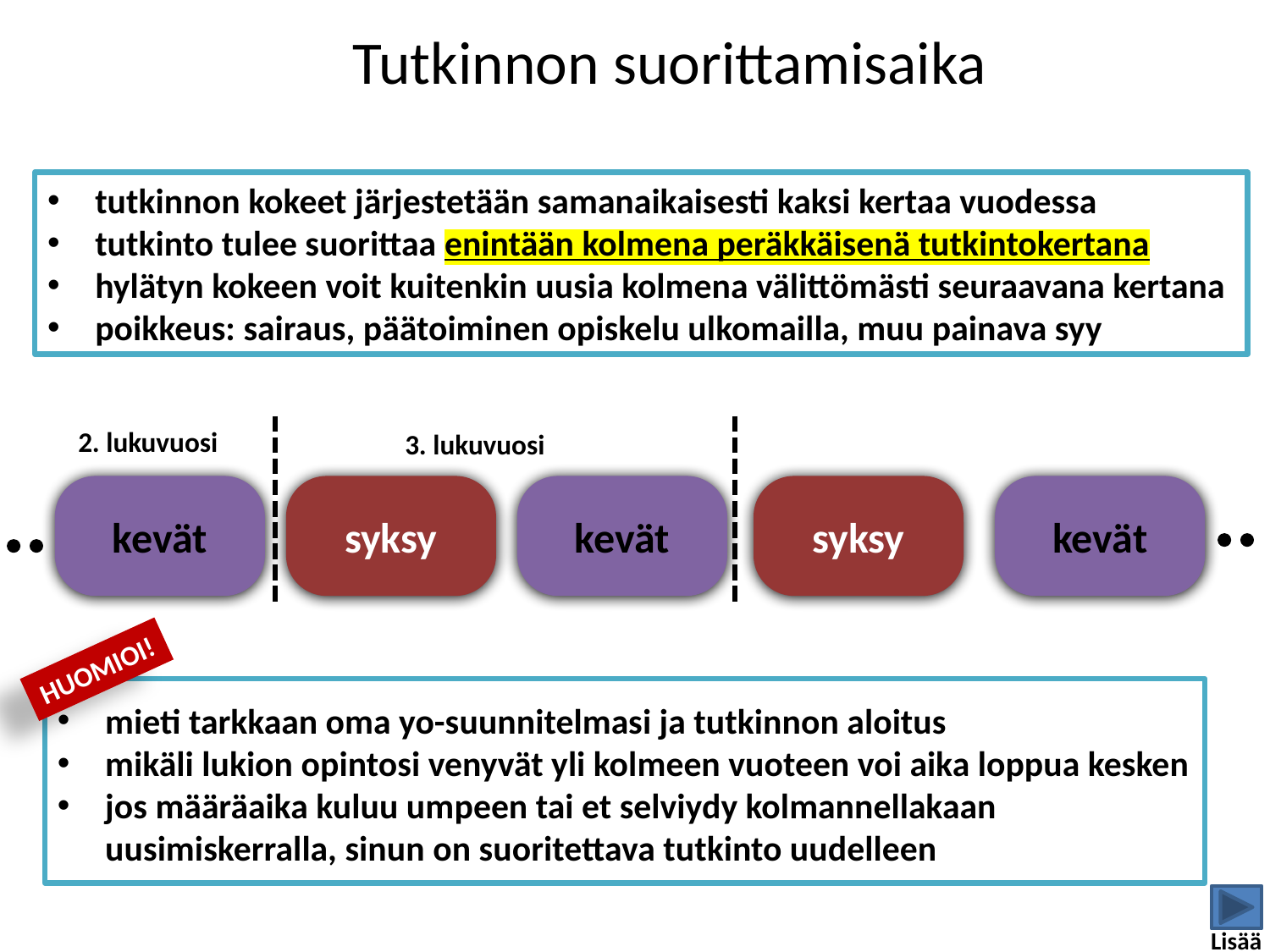

Tutkinnon suorittamisaika
tutkinnon kokeet järjestetään samanaikaisesti kaksi kertaa vuodessa
tutkinto tulee suorittaa enintään kolmena peräkkäisenä tutkintokertana
hylätyn kokeen voit kuitenkin uusia kolmena välittömästi seuraavana kertana
poikkeus: sairaus, päätoiminen opiskelu ulkomailla, muu painava syy
2. lukuvuosi
3. lukuvuosi
kevät
syksy
kevät
syksy
kevät

HUOMIOI!
mieti tarkkaan oma yo-suunnitelmasi ja tutkinnon aloitus
mikäli lukion opintosi venyvät yli kolmeen vuoteen voi aika loppua kesken
jos määräaika kuluu umpeen tai et selviydy kolmannellakaan uusimiskerralla, sinun on suoritettava tutkinto uudelleen

Lisää